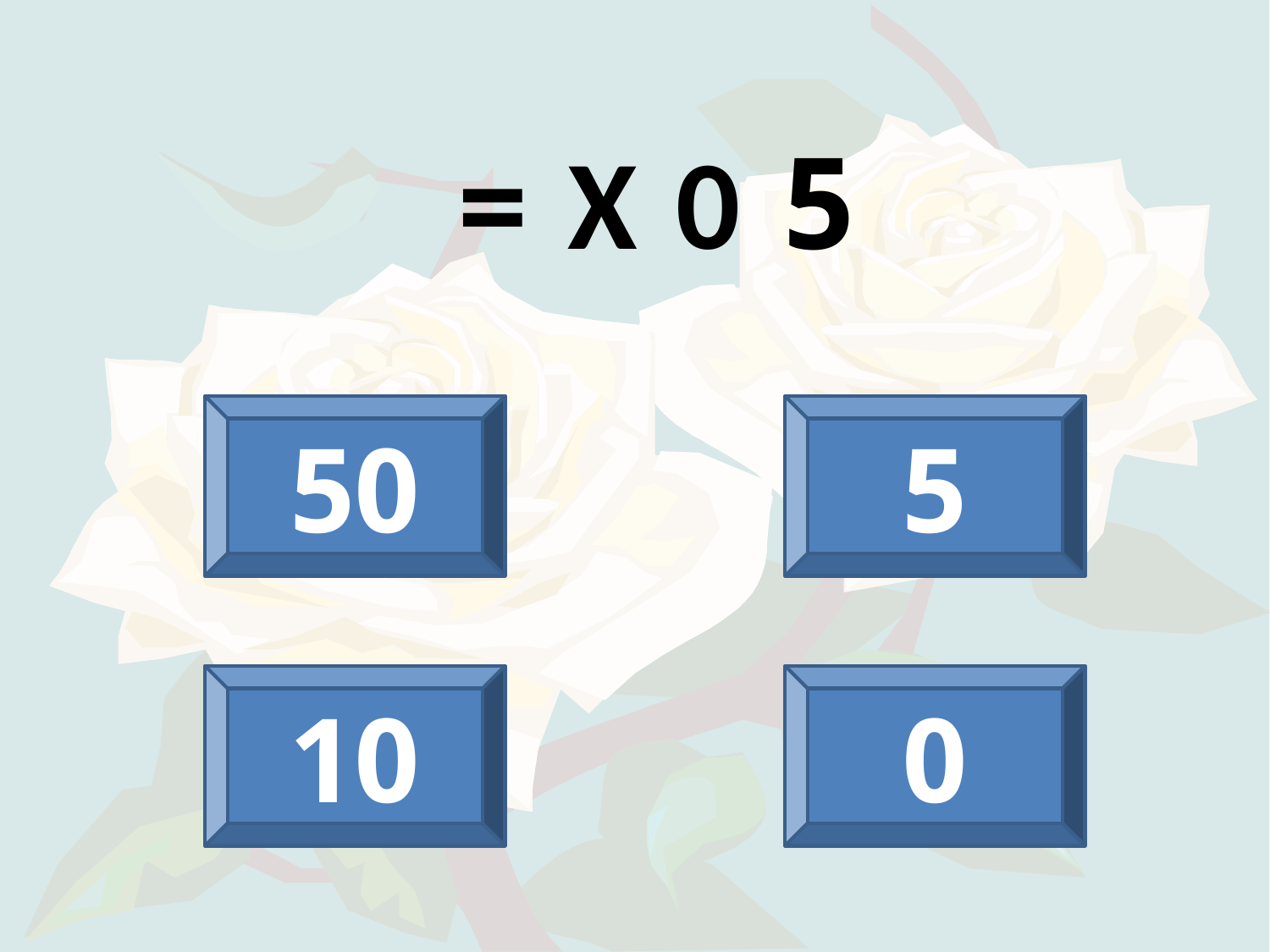

5 X 0 =
50
5
10
0